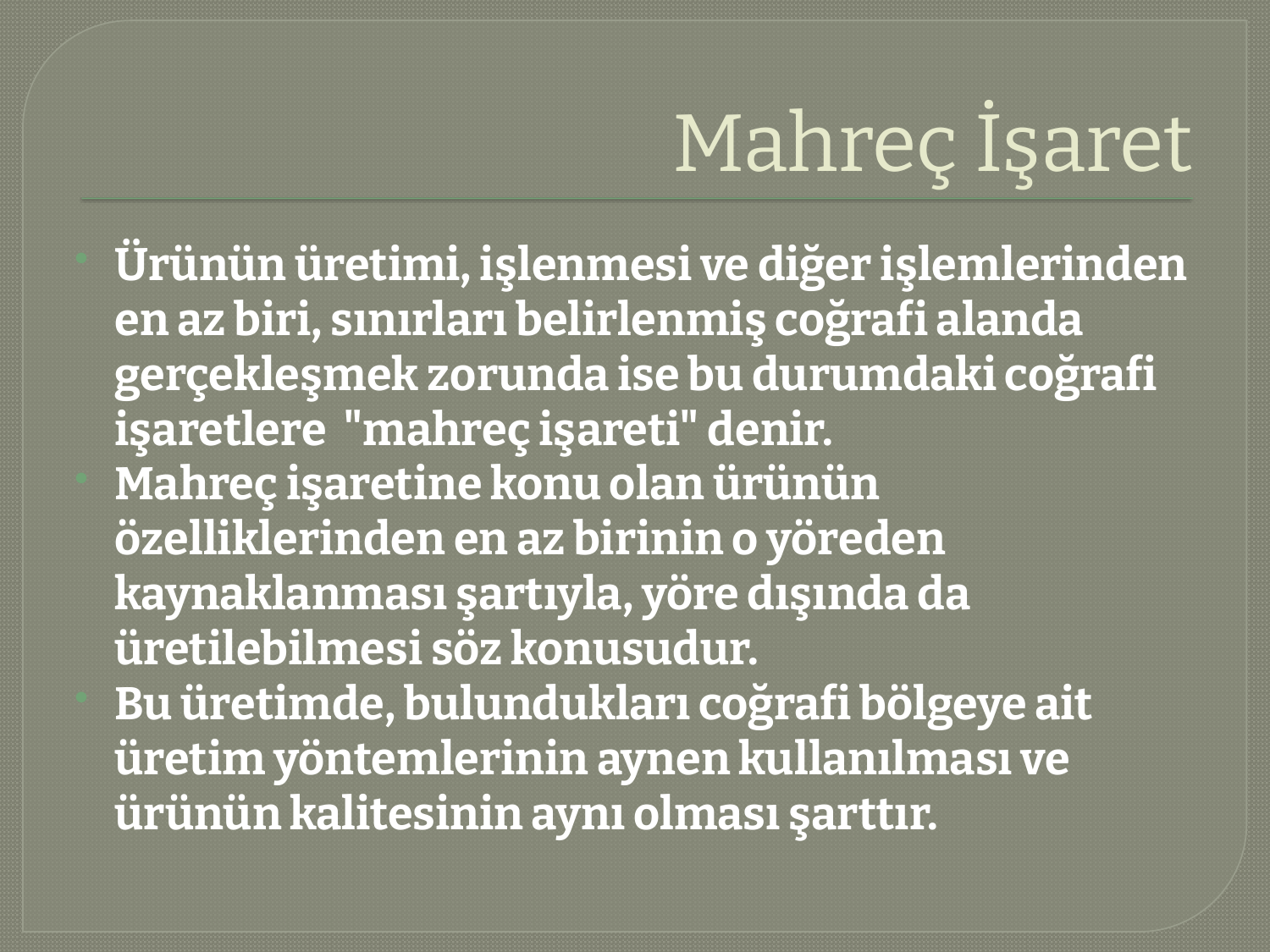

# Mahreç İşaret
Ürünün üretimi, işlenmesi ve diğer işlemlerinden en az biri, sınırları belirlenmiş coğrafi alanda gerçekleşmek zorunda ise bu durumdaki coğrafi işaretlere  "mahreç işareti" denir.
Mahreç işaretine konu olan ürünün özelliklerinden en az birinin o yöreden kaynaklanması şartıyla, yöre dışında da üretilebilmesi söz konusudur.
Bu üretimde, bulundukları coğrafi bölgeye ait üretim yöntemlerinin aynen kullanılması ve ürünün kalitesinin aynı olması şarttır.